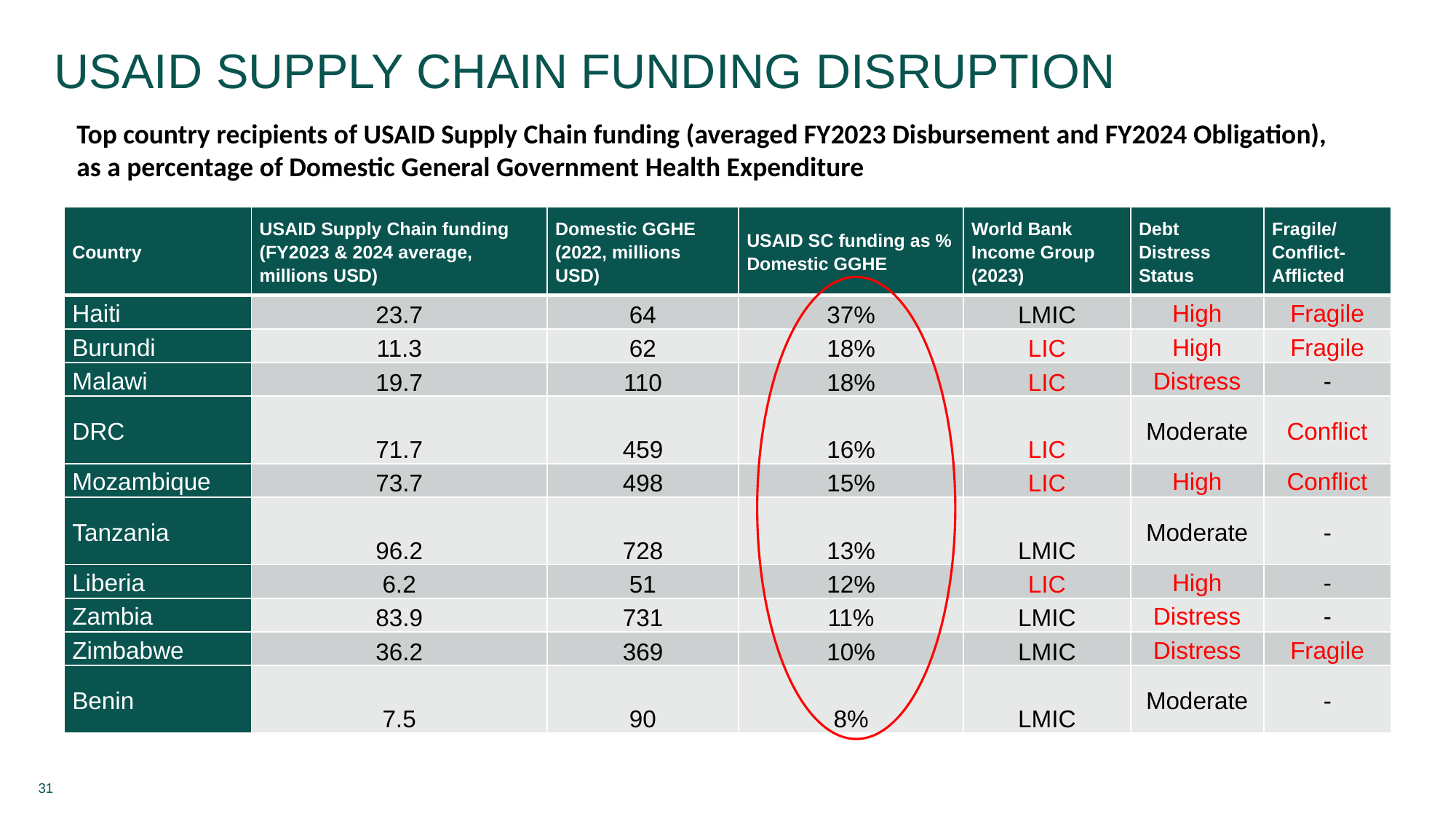

USAID Supply Chain Funding Disruption
Top country recipients of USAID Supply Chain funding (averaged FY2023 Disbursement and FY2024 Obligation), as a percentage of Domestic General Government Health Expenditure

| Country | USAID Supply Chain funding (FY2023 & 2024 average, millions USD) | Domestic GGHE (2022, millions USD) | USAID SC funding as % Domestic GGHE | World Bank Income Group (2023) | Debt Distress Status | Fragile/ Conflict-Afflicted |
| --- | --- | --- | --- | --- | --- | --- |
| Haiti | 23.7 | 64 | 37% | LMIC | High | Fragile |
| Burundi | 11.3 | 62 | 18% | LIC | High | Fragile |
| Malawi | 19.7 | 110 | 18% | LIC | Distress | - |
| DRC | 71.7 | 459 | 16% | LIC | Moderate | Conflict |
| Mozambique | 73.7 | 498 | 15% | LIC | High | Conflict |
| Tanzania | 96.2 | 728 | 13% | LMIC | Moderate | - |
| Liberia | 6.2 | 51 | 12% | LIC | High | - |
| Zambia | 83.9 | 731 | 11% | LMIC | Distress | - |
| Zimbabwe | 36.2 | 369 | 10% | LMIC | Distress | Fragile |
| Benin | 7.5 | 90 | 8% | LMIC | Moderate | - |

31